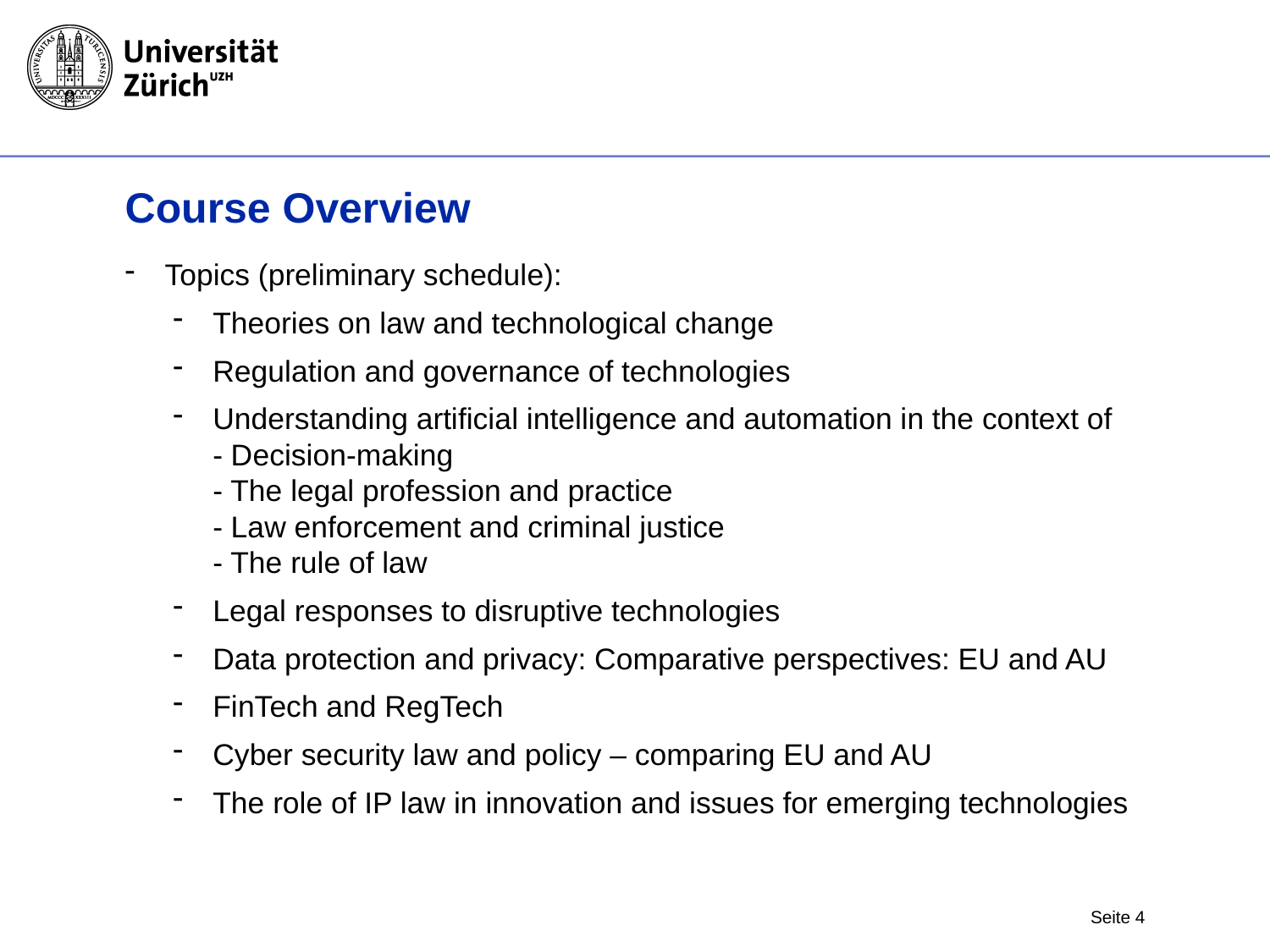

# Course Overview
Topics (preliminary schedule):
Theories on law and technological change
Regulation and governance of technologies
Understanding artificial intelligence and automation in the context of
- Decision-making
- The legal profession and practice
- Law enforcement and criminal justice
- The rule of law
Legal responses to disruptive technologies
Data protection and privacy: Comparative perspectives: EU and AU
FinTech and RegTech
Cyber security law and policy – comparing EU and AU
The role of IP law in innovation and issues for emerging technologies

Seite 4